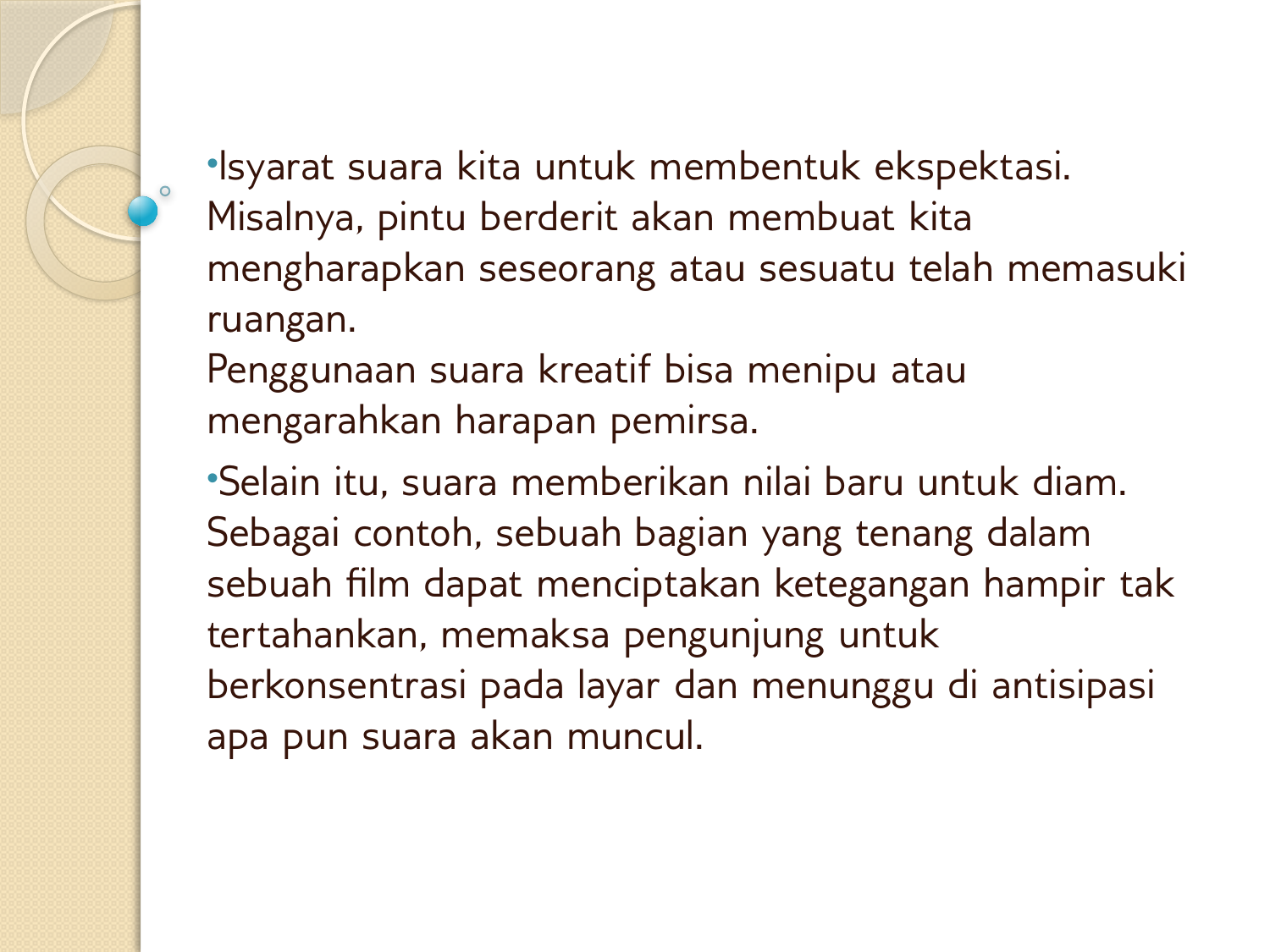

Isyarat suara kita untuk membentuk ekspektasi.
Misalnya, pintu berderit akan membuat kita mengharapkan seseorang atau sesuatu telah memasuki ruangan.
Penggunaan suara kreatif bisa menipu atau mengarahkan harapan pemirsa.
Selain itu, suara memberikan nilai baru untuk diam.
Sebagai contoh, sebuah bagian yang tenang dalam sebuah film dapat menciptakan ketegangan hampir tak tertahankan, memaksa pengunjung untuk berkonsentrasi pada layar dan menunggu di antisipasi apa pun suara akan muncul.